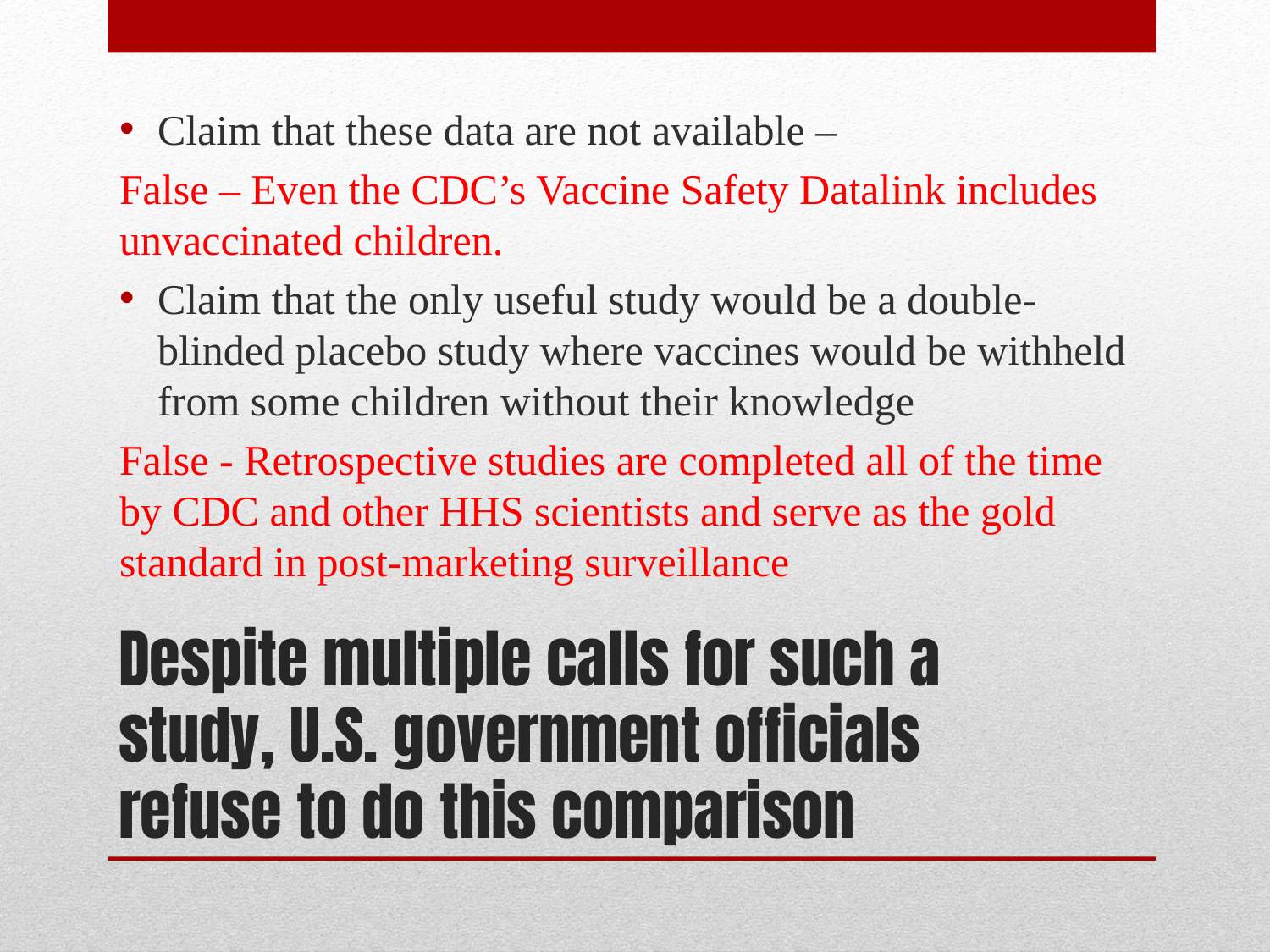

Claim that these data are not available –
False – Even the CDC’s Vaccine Safety Datalink includes unvaccinated children.
Claim that the only useful study would be a double-blinded placebo study where vaccines would be withheld from some children without their knowledge
False - Retrospective studies are completed all of the time by CDC and other HHS scientists and serve as the gold standard in post-marketing surveillance
# Despite multiple calls for such a study, U.S. government officials refuse to do this comparison